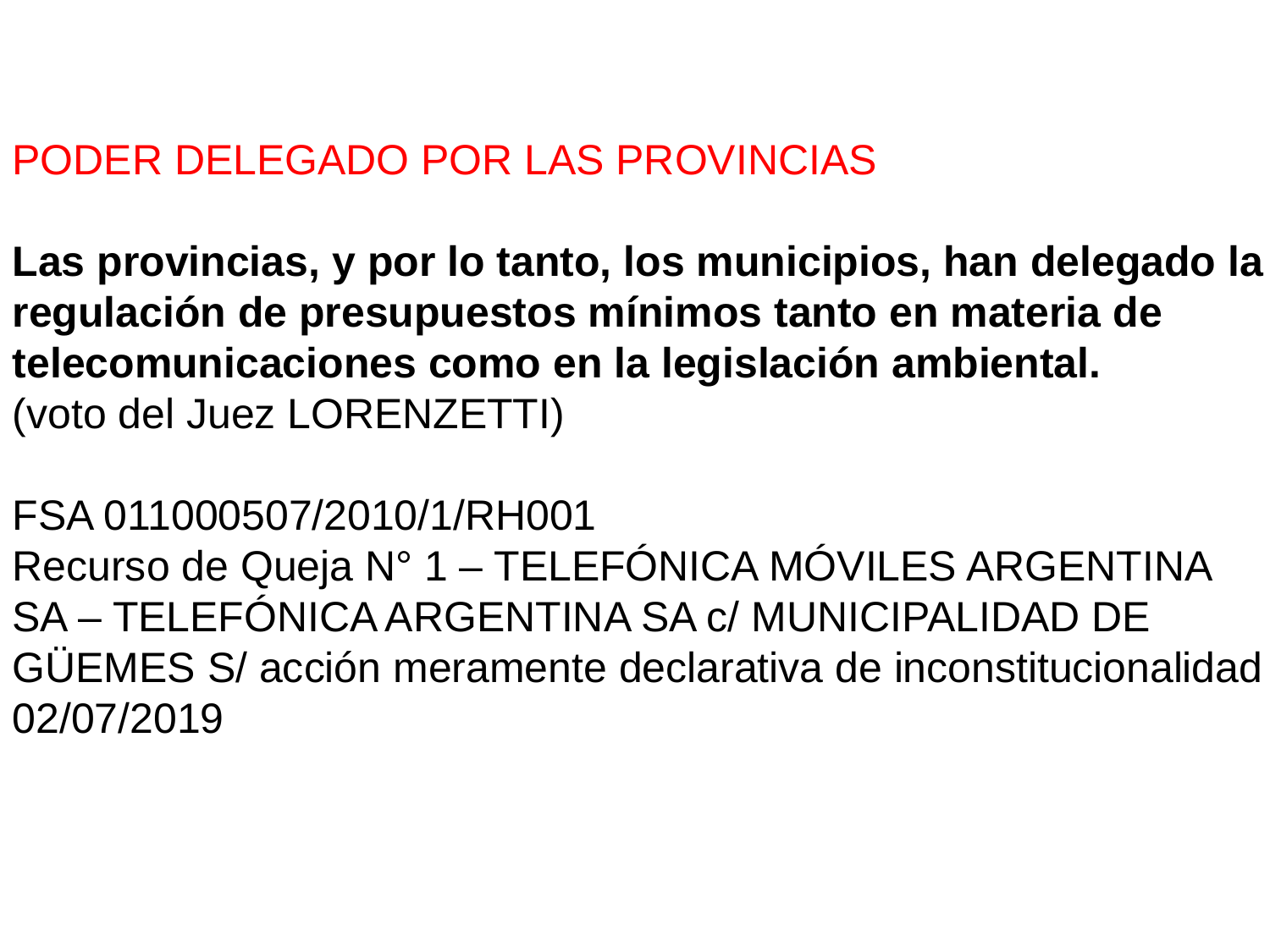

PODER DELEGADO POR LAS PROVINCIAS

Las provincias, y por lo tanto, los municipios, han delegado la
regulación de presupuestos mínimos tanto en materia de
telecomunicaciones como en la legislación ambiental.
(voto del Juez LORENZETTI)

FSA 011000507/2010/1/RH001
Recurso de Queja N° 1 – TELEFÓNICA MÓVILES ARGENTINA
SA – TELEFÓNICA ARGENTINA SA c/ MUNICIPALIDAD DE
GÜEMES S/ acción meramente declarativa de inconstitucionalidad
02/07/2019